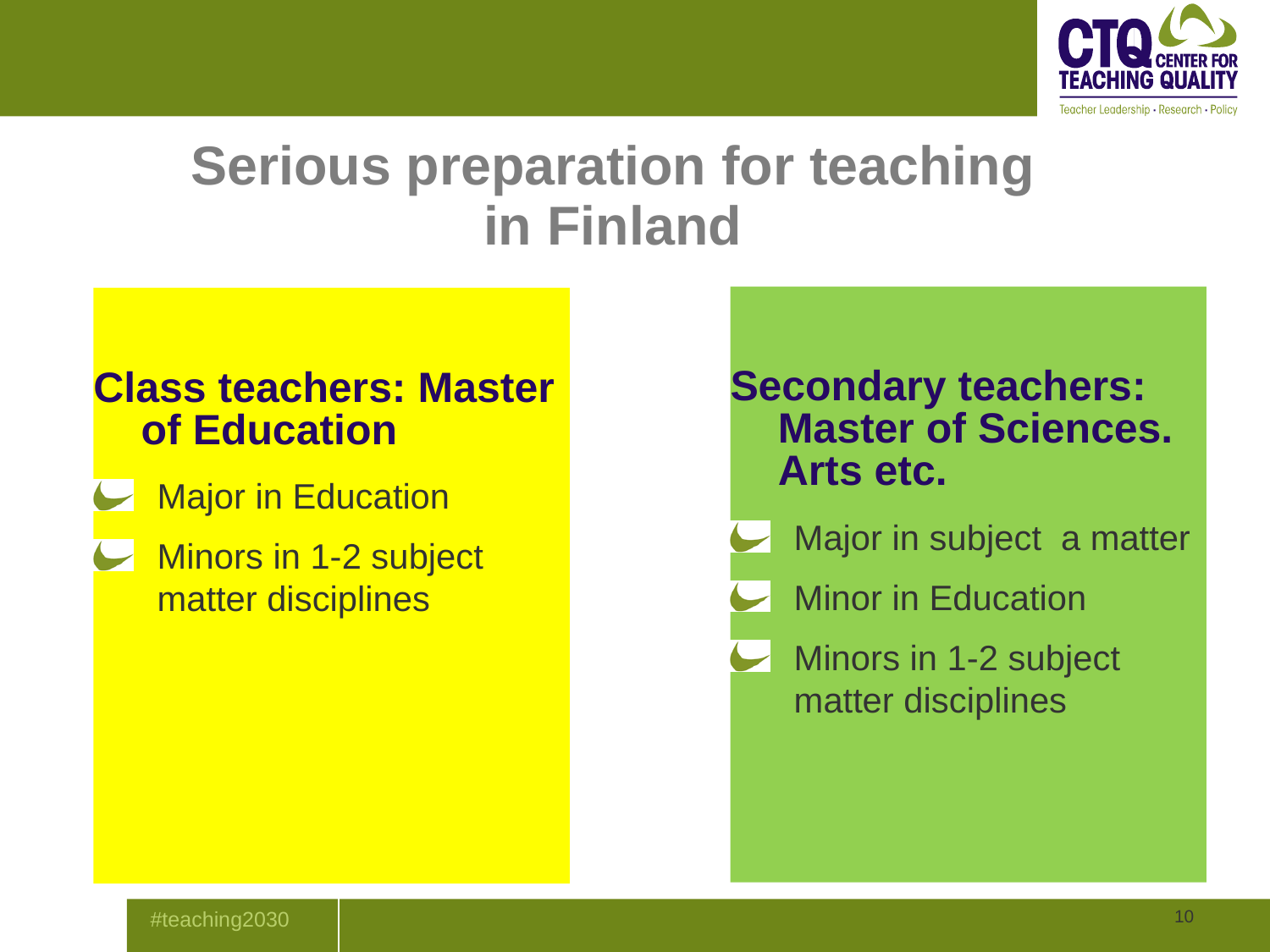

# Serious preparation for teaching in Finland

Secondary teachers: Master of Sciences. Arts etc.
Major in subject  a matter
Minor in Education
Minors in 1-2 subject matter disciplines

Class teachers: Master of Education
Major in Education
Minors in 1-2 subject matter disciplines

#teaching2030
10